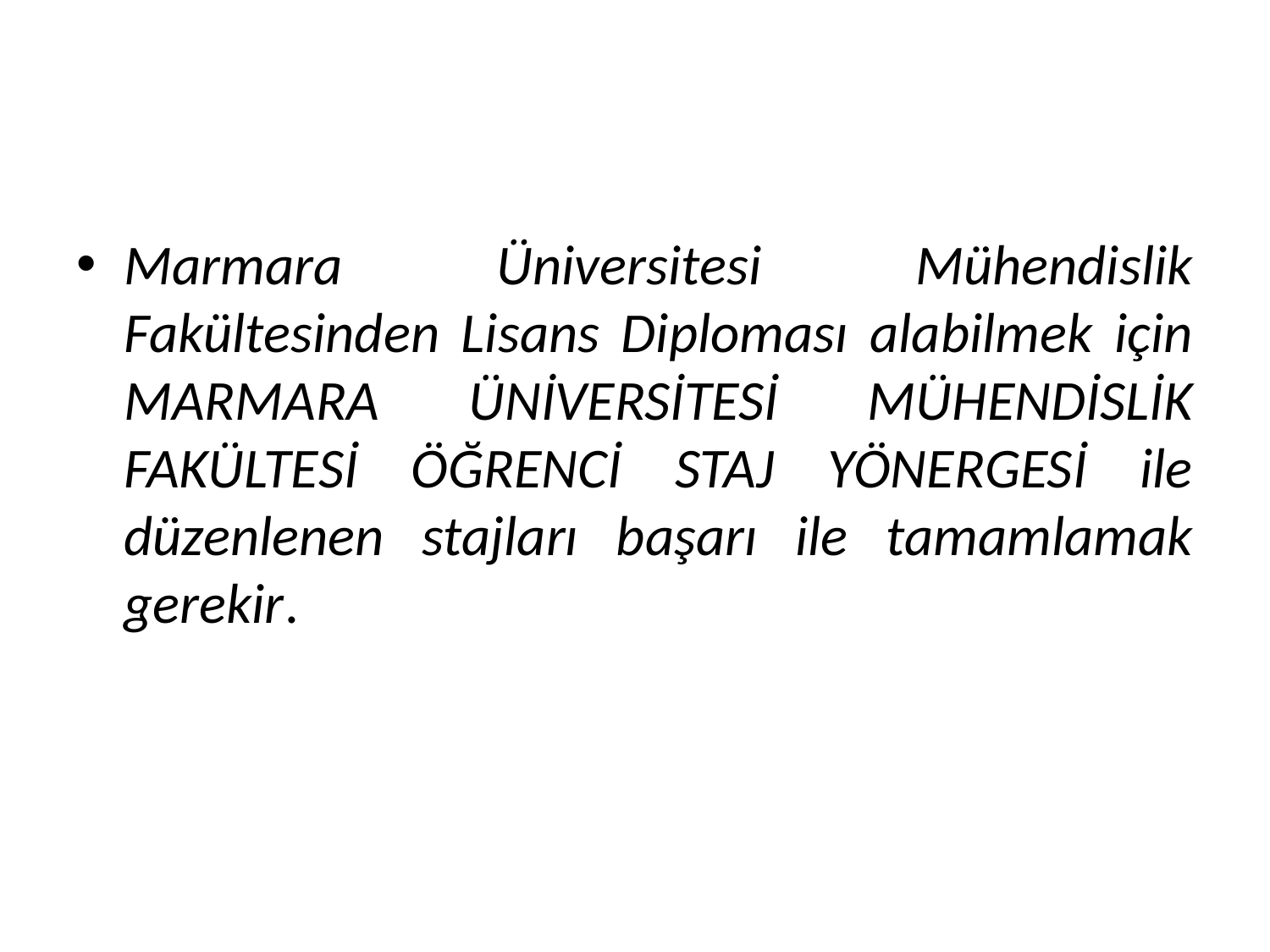

Marmara Üniversitesi Mühendislik Fakültesinden Lisans Diploması alabilmek için MARMARA ÜNİVERSİTESİ MÜHENDİSLİK FAKÜLTESİ ÖĞRENCİ STAJ YÖNERGESİ ile düzenlenen stajları başarı ile tamamlamak gerekir.